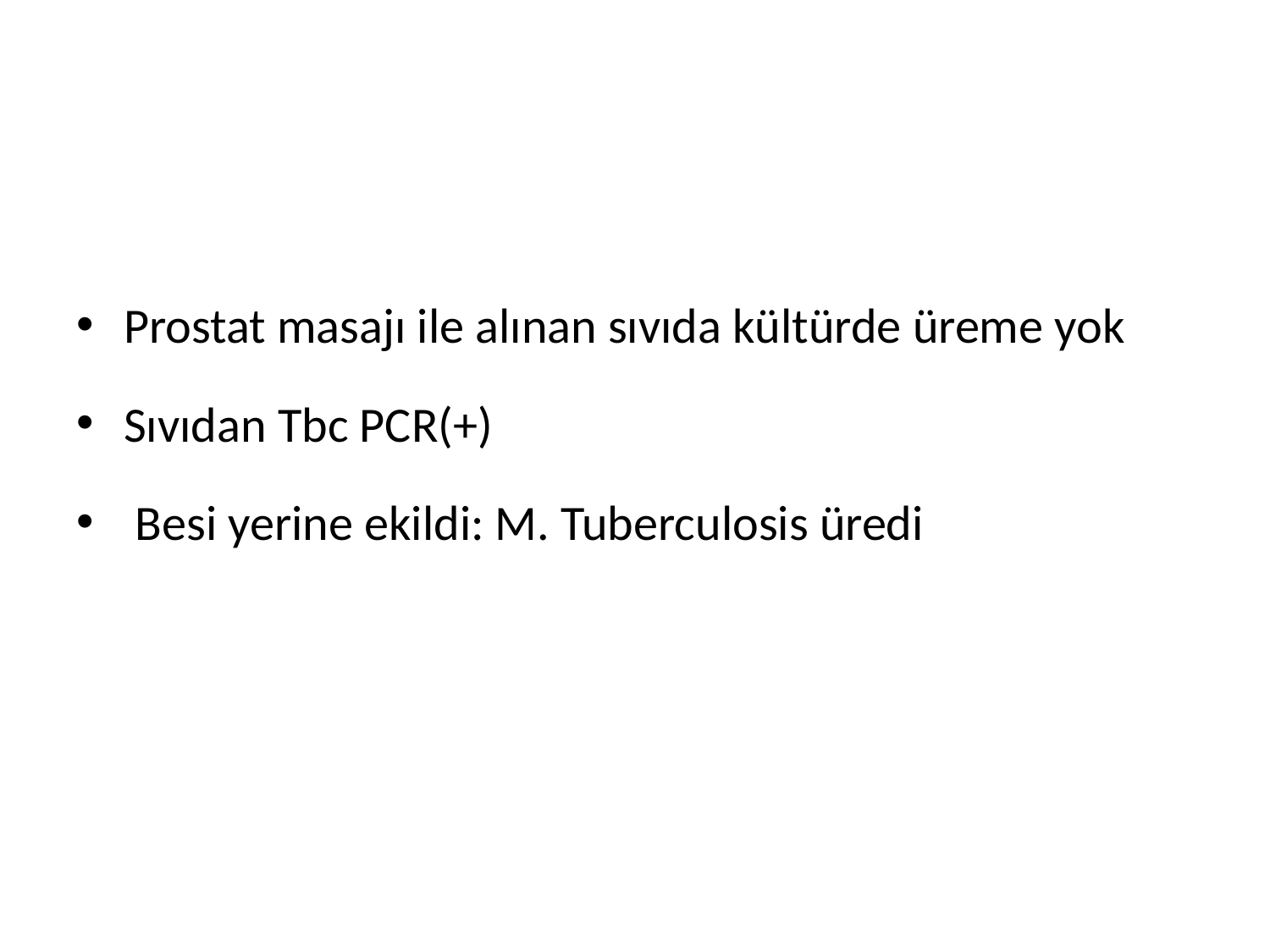

#
Prostat masajı ile alınan sıvıda kültürde üreme yok
Sıvıdan Tbc PCR(+)
 Besi yerine ekildi: M. Tuberculosis üredi